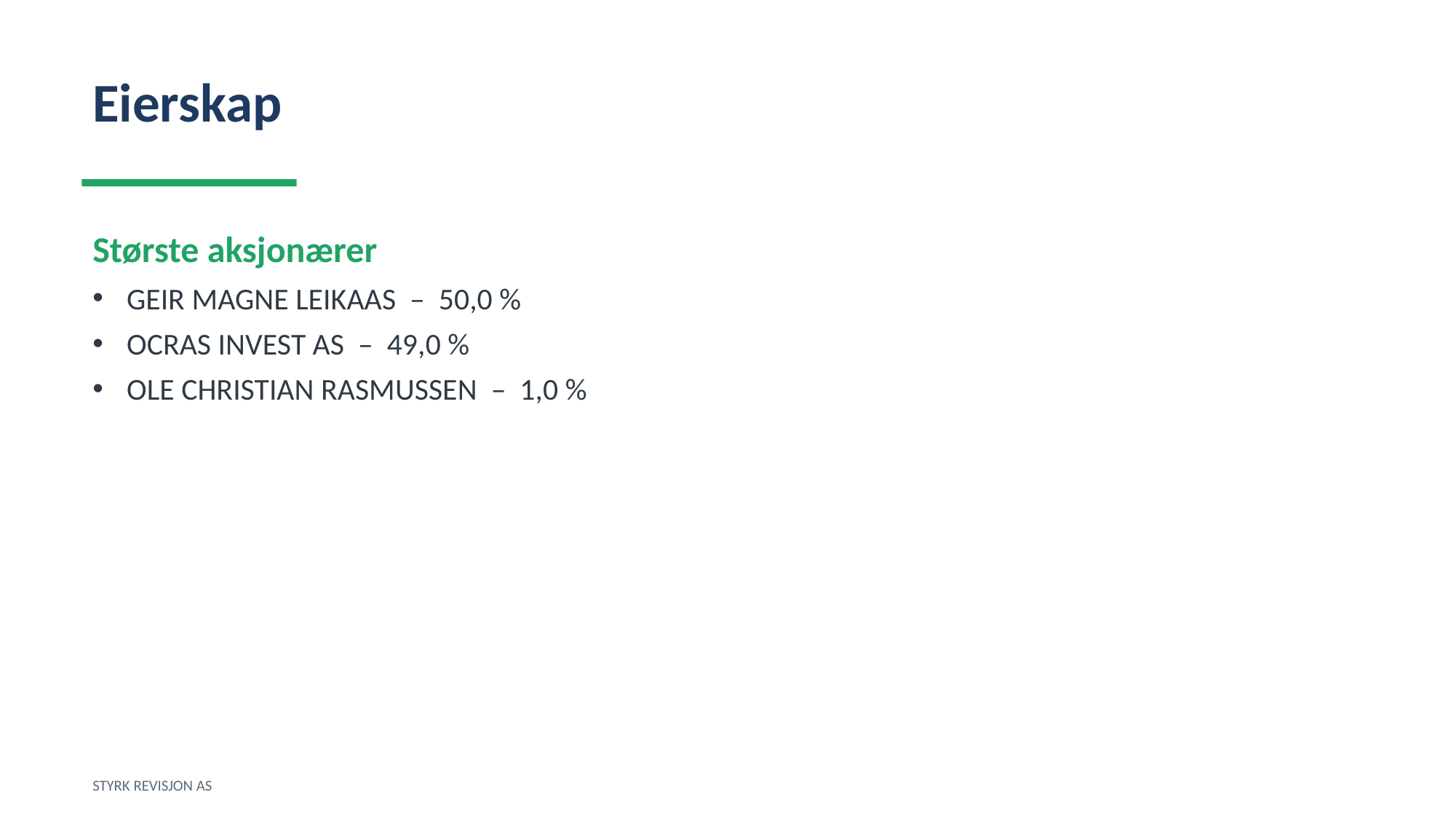

Eierskap

Største aksjonærer
GEIR MAGNE LEIKAAS  –  50,0 %
OCRAS INVEST AS  –  49,0 %
OLE CHRISTIAN RASMUSSEN  –  1,0 %
STYRK REVISJON AS